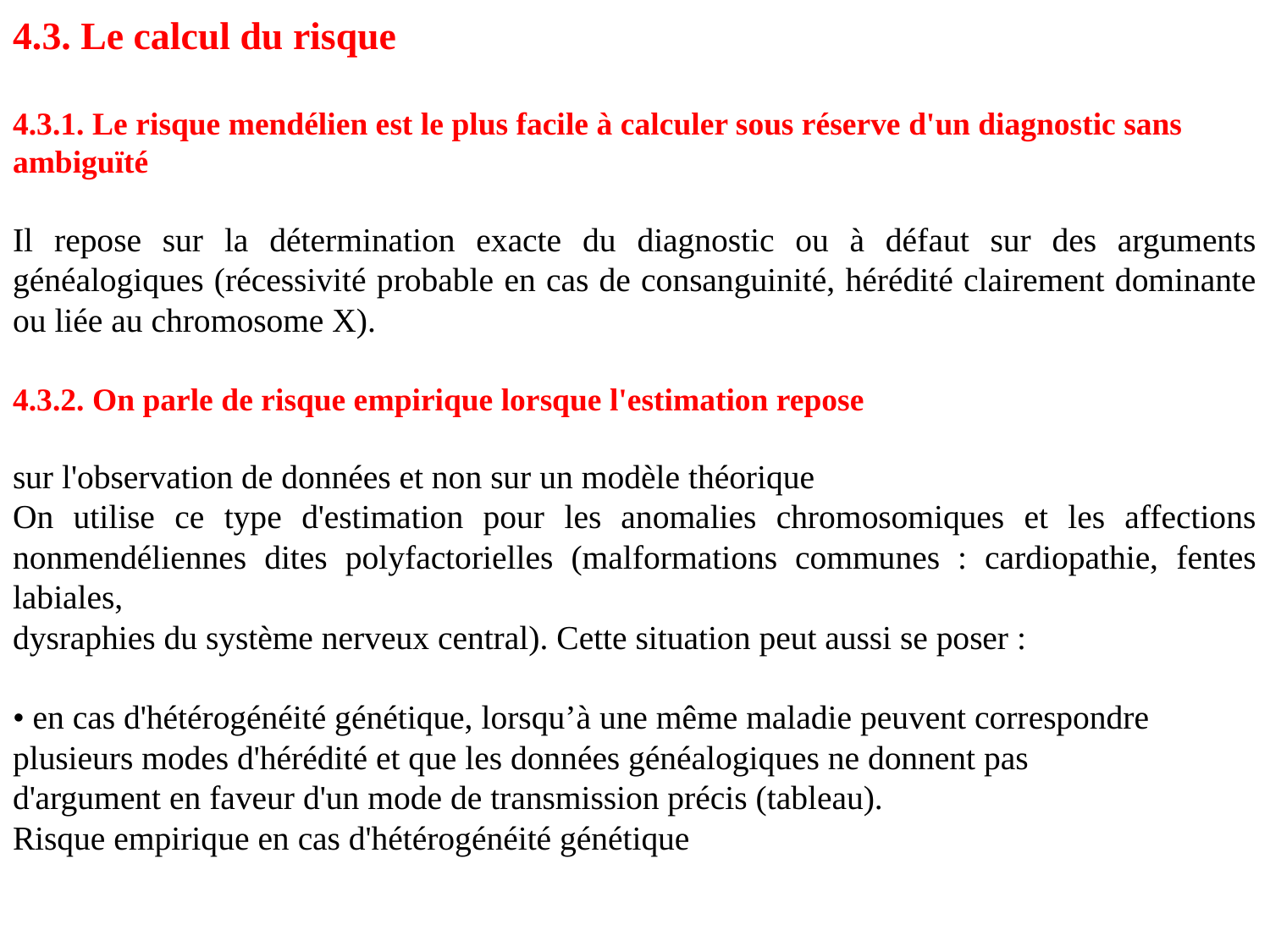

4.3. Le calcul du risque

4.3.1. Le risque mendélien est le plus facile à calculer sous réserve d'un diagnostic sans ambiguïté

Il repose sur la détermination exacte du diagnostic ou à défaut sur des arguments généalogiques (récessivité probable en cas de consanguinité, hérédité clairement dominante ou liée au chromosome X).

4.3.2. On parle de risque empirique lorsque l'estimation repose

sur l'observation de données et non sur un modèle théorique
On utilise ce type d'estimation pour les anomalies chromosomiques et les affections nonmendéliennes dites polyfactorielles (malformations communes : cardiopathie, fentes labiales,
dysraphies du système nerveux central). Cette situation peut aussi se poser :

• en cas d'hétérogénéité génétique, lorsqu’à une même maladie peuvent correspondre
plusieurs modes d'hérédité et que les données généalogiques ne donnent pas
d'argument en faveur d'un mode de transmission précis (tableau).
Risque empirique en cas d'hétérogénéité génétique